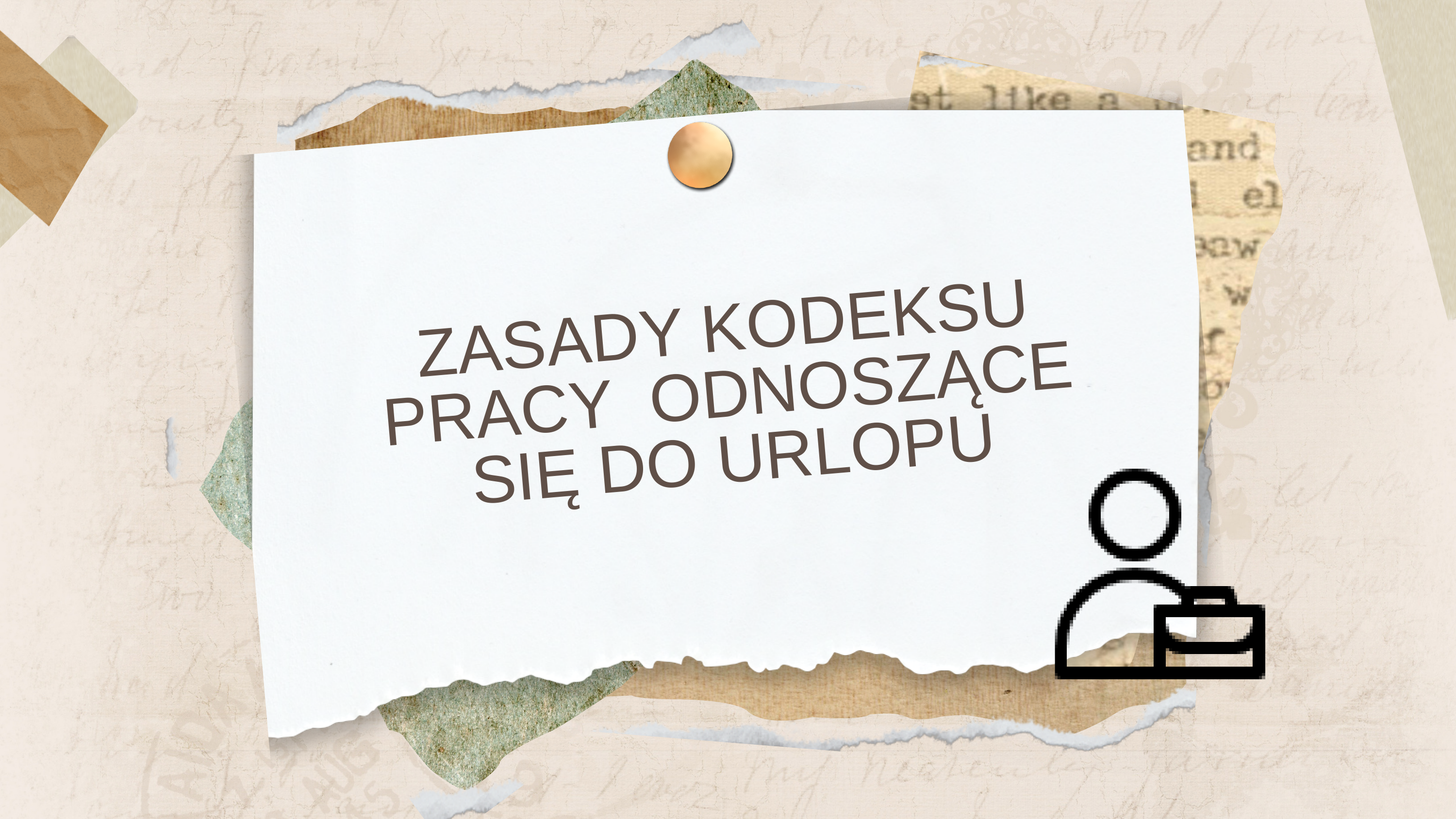

ZASADY KODEKSU PRACY  ODNOSZĄCE SIĘ DO URLOPU